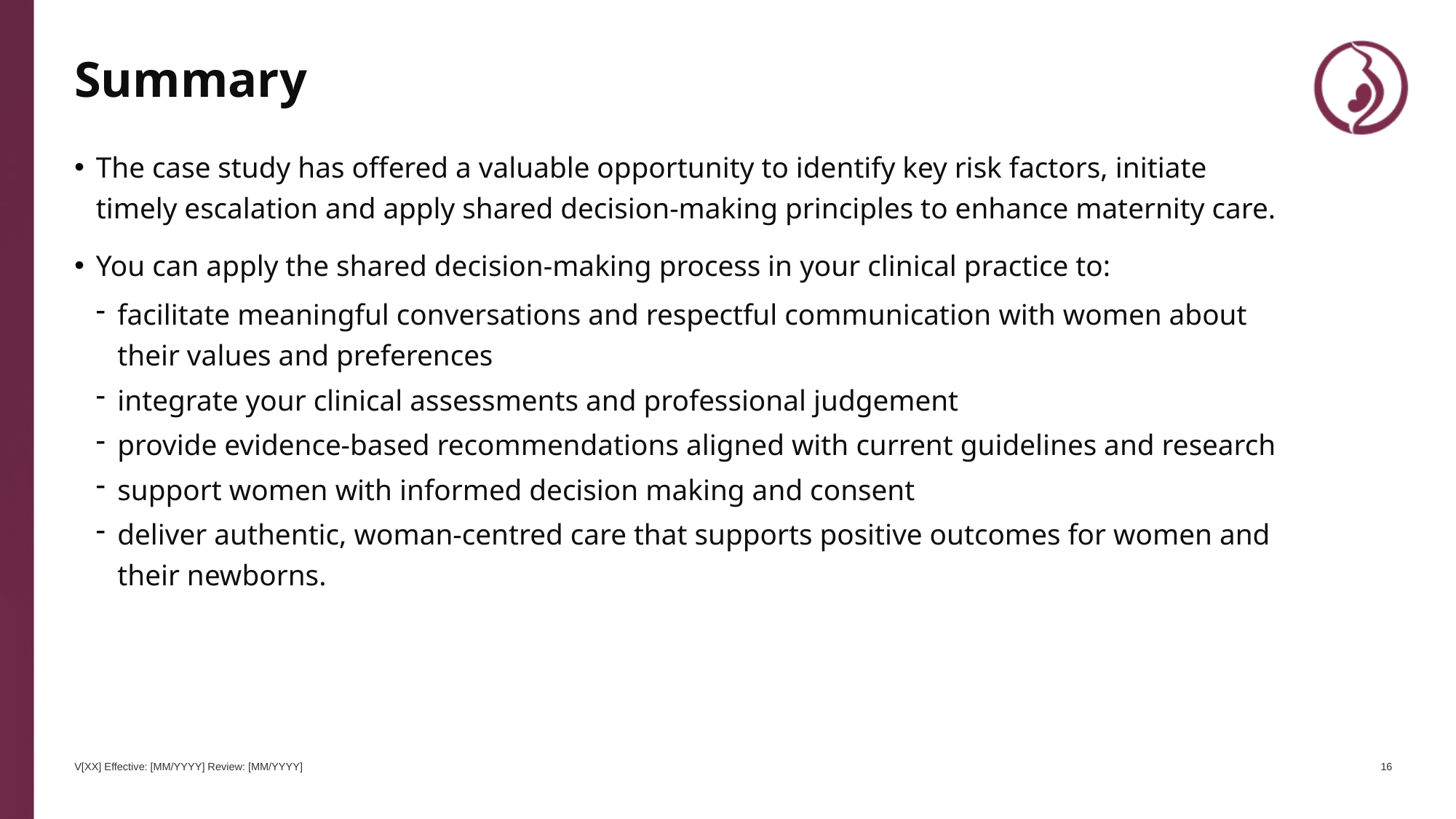

# Summary
The case study has offered a valuable opportunity to identify key risk factors, initiate timely escalation and apply shared decision-making principles to enhance maternity care.
You can apply the shared decision-making process in your clinical practice to:
facilitate meaningful conversations and respectful communication with women about their values and preferences
integrate your clinical assessments and professional judgement
provide evidence-based recommendations aligned with current guidelines and research
support women with informed decision making and consent
deliver authentic, woman-centred care that supports positive outcomes for women and their newborns.
16
V[XX] Effective: [MM/YYYY] Review: [MM/YYYY]